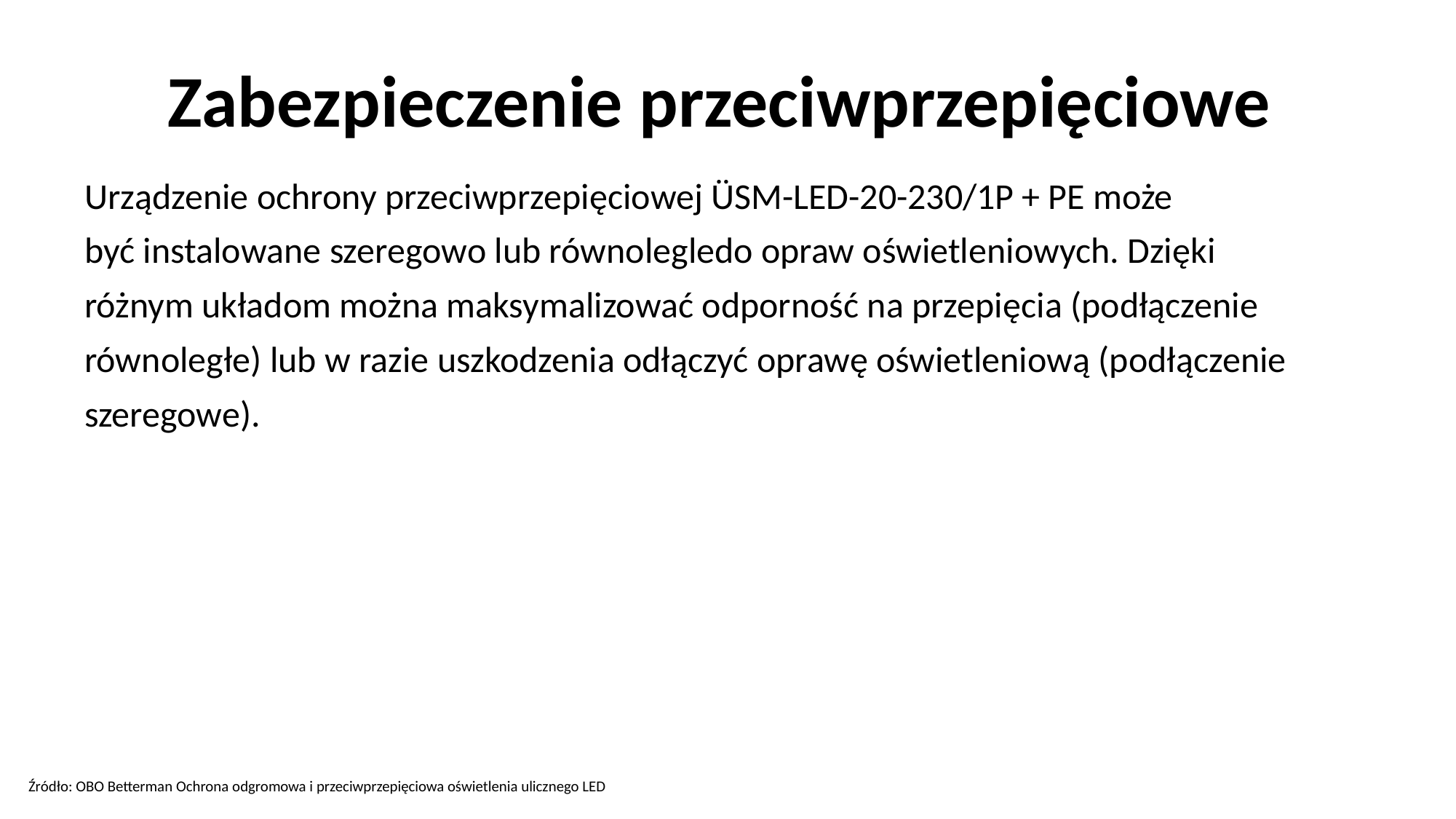

# Zabezpieczenie przeciwprzepięciowe
Urządzenie ochrony przeciwprzepięciowej ÜSM-LED-20-230/1P + PE może
być instalowane szeregowo lub równolegledo opraw oświetleniowych. Dzięki
różnym układom można maksymalizować odporność na przepięcia (podłączenie
równoległe) lub w razie uszkodzenia odłączyć oprawę oświetleniową (podłączenie
szeregowe).
Źródło: OBO Betterman Ochrona odgromowa i przeciwprzepięciowa oświetlenia ulicznego LED